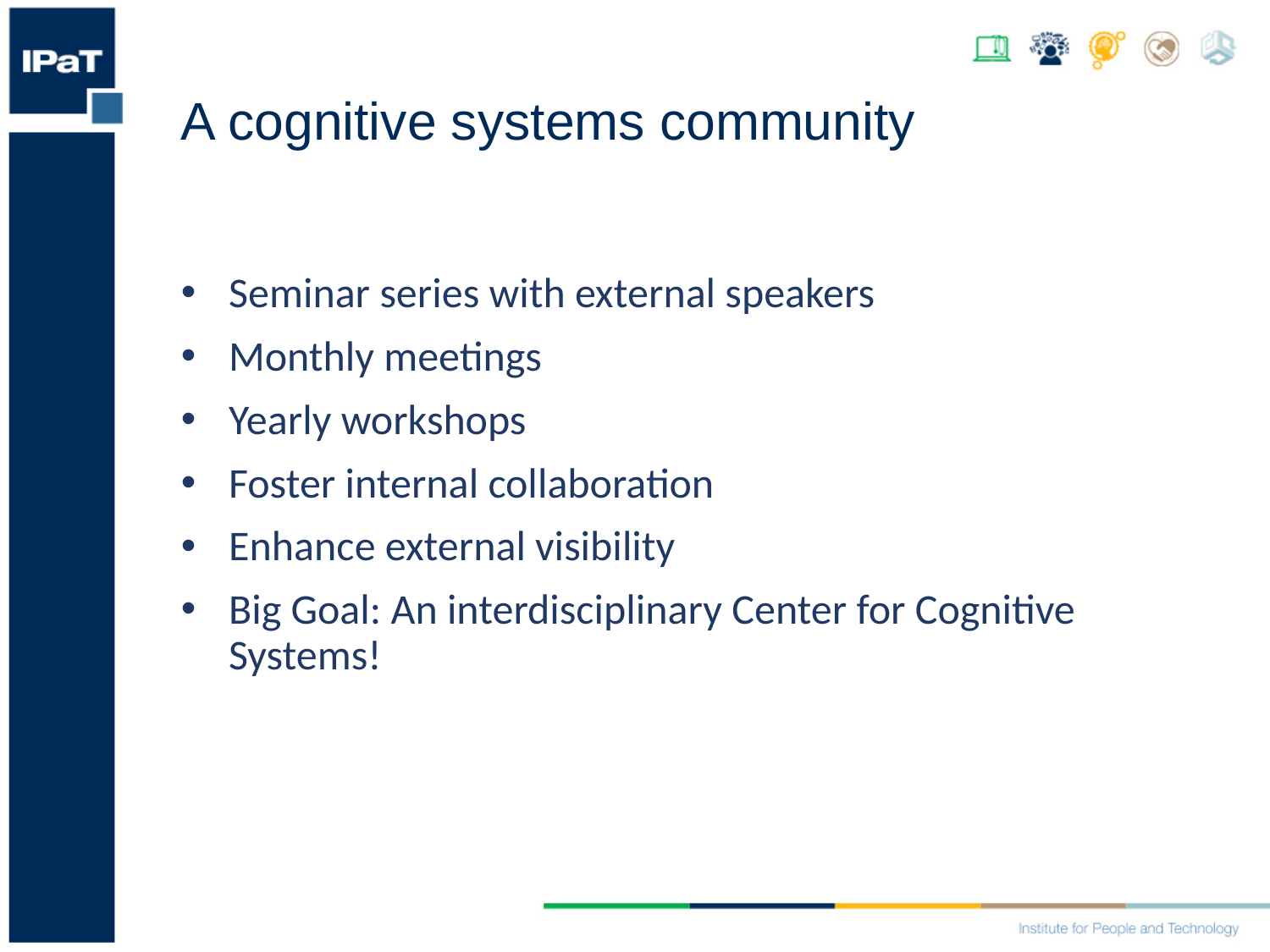

A cognitive systems community
Seminar series with external speakers
Monthly meetings
Yearly workshops
Foster internal collaboration
Enhance external visibility
Big Goal: An interdisciplinary Center for Cognitive Systems!